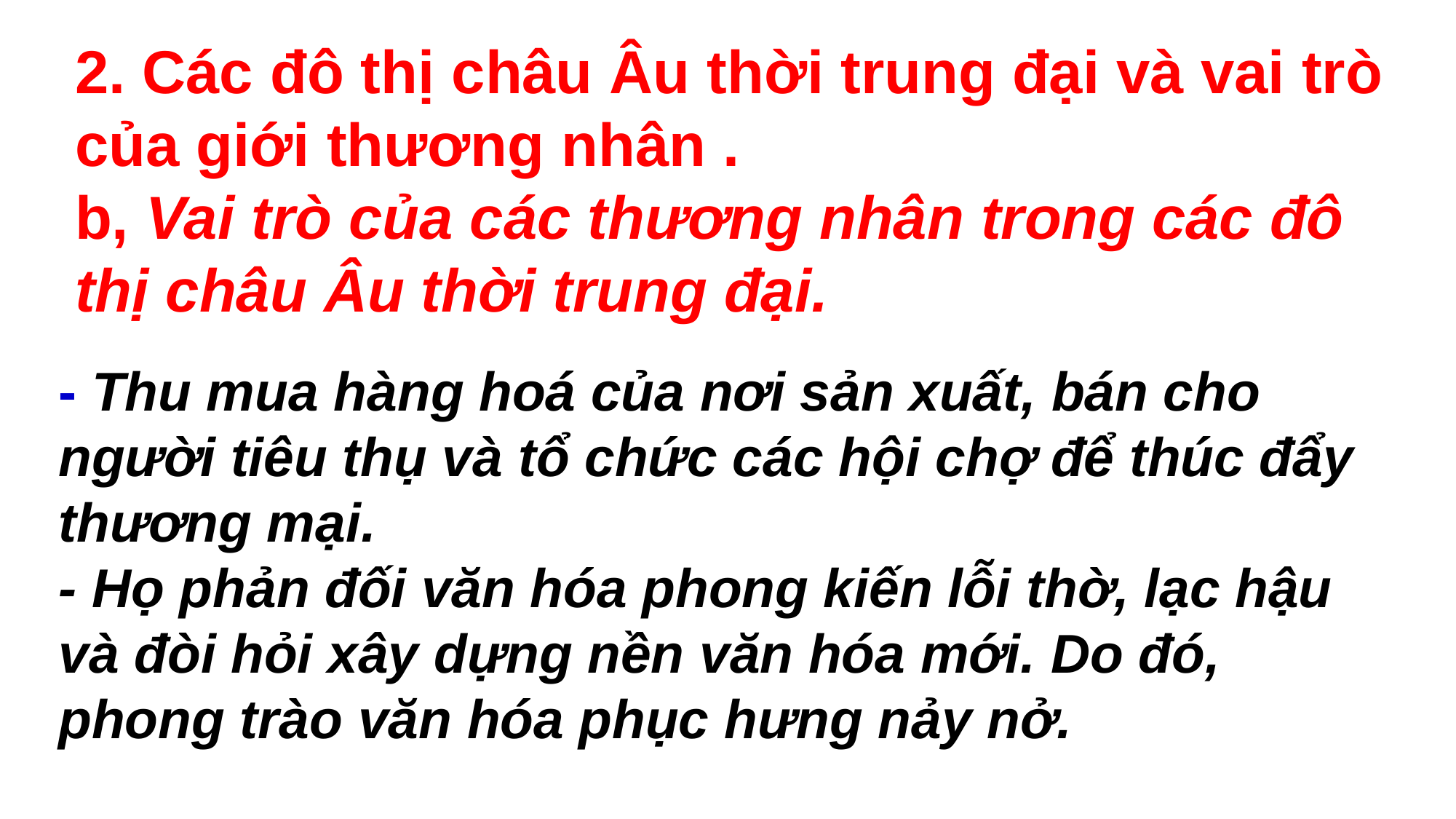

2. Các đô thị châu Âu thời trung đại và vai trò của giới thương nhân .
b, Vai trò của các thương nhân trong các đô thị châu Âu thời trung đại.
- Thu mua hàng hoá của nơi sản xuất, bán cho người tiêu thụ và tổ chức các hội chợ để thúc đẩy thương mại.
- Họ phản đối văn hóa phong kiến lỗi thờ, lạc hậu và đòi hỏi xây dựng nền văn hóa mới. Do đó, phong trào văn hóa phục hưng nảy nở.